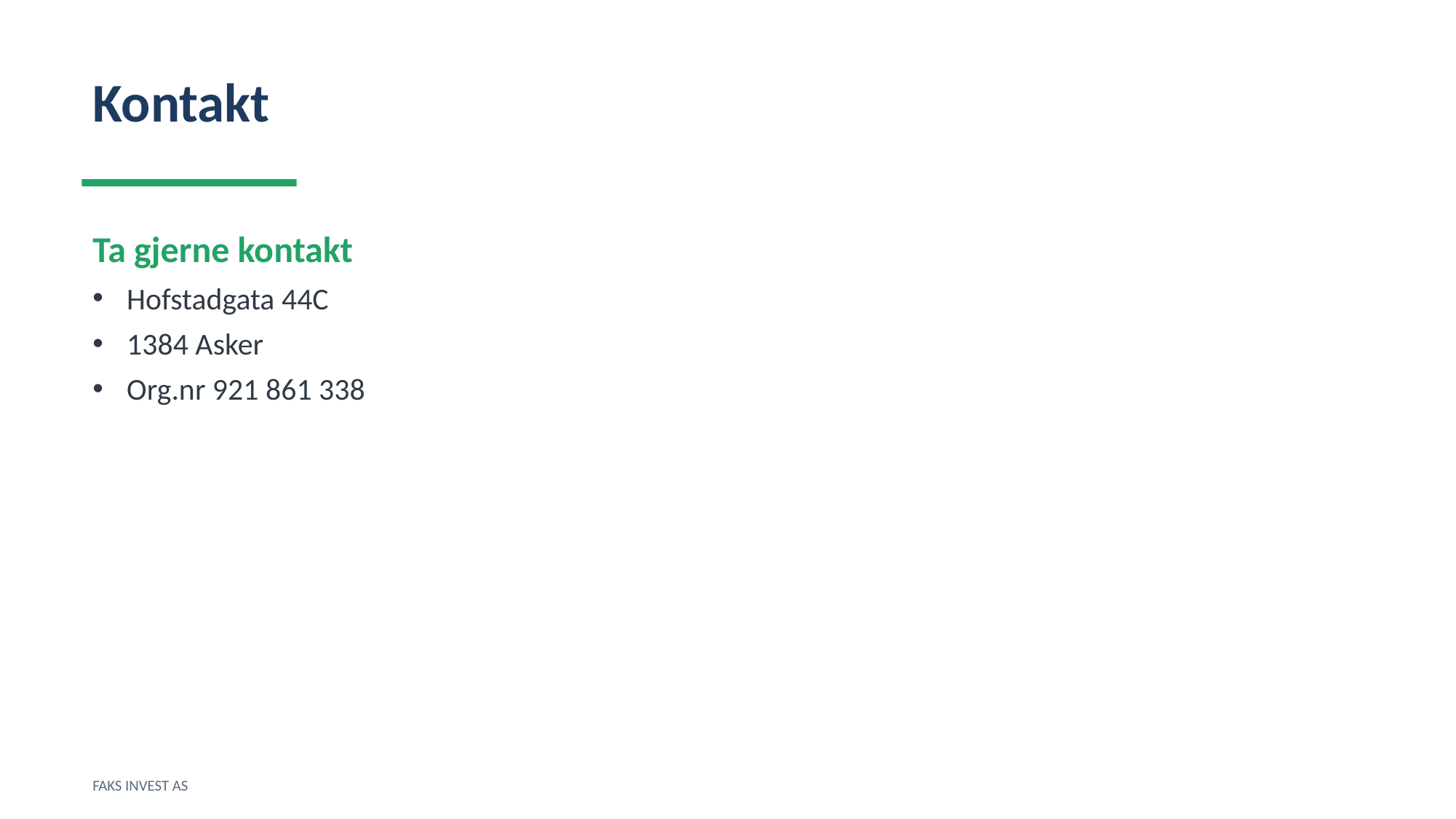

Kontakt

Ta gjerne kontakt
Hofstadgata 44C
1384 Asker
Org.nr 921 861 338
FAKS INVEST AS